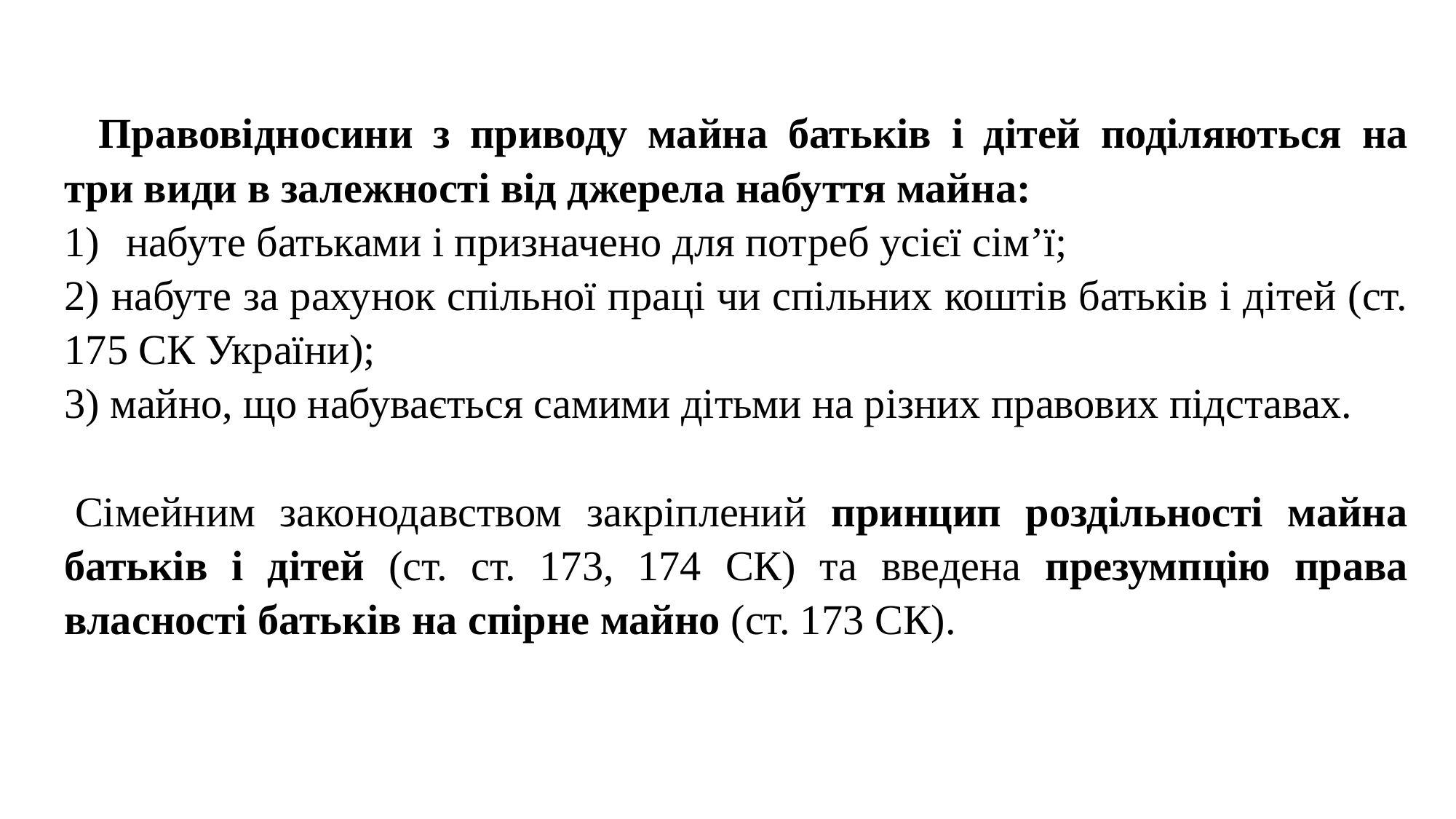

Правовідносини з приводу майна батьків і дітей поділяються на три види в залежності від джерела набуття майна:
набуте батьками і призначено для потреб усієї сім’ї;
2) набуте за рахунок спільної праці чи спільних коштів батьків і дітей (ст. 175 СК України);
3) майно, що набувається самими дітьми на різних правових підставах.

 Сімейним законодавством закріплений принцип роздільності майна батьків і дітей (ст. ст. 173, 174 СК) та введена презумпцію права власності батьків на спірне майно (ст. 173 СК).